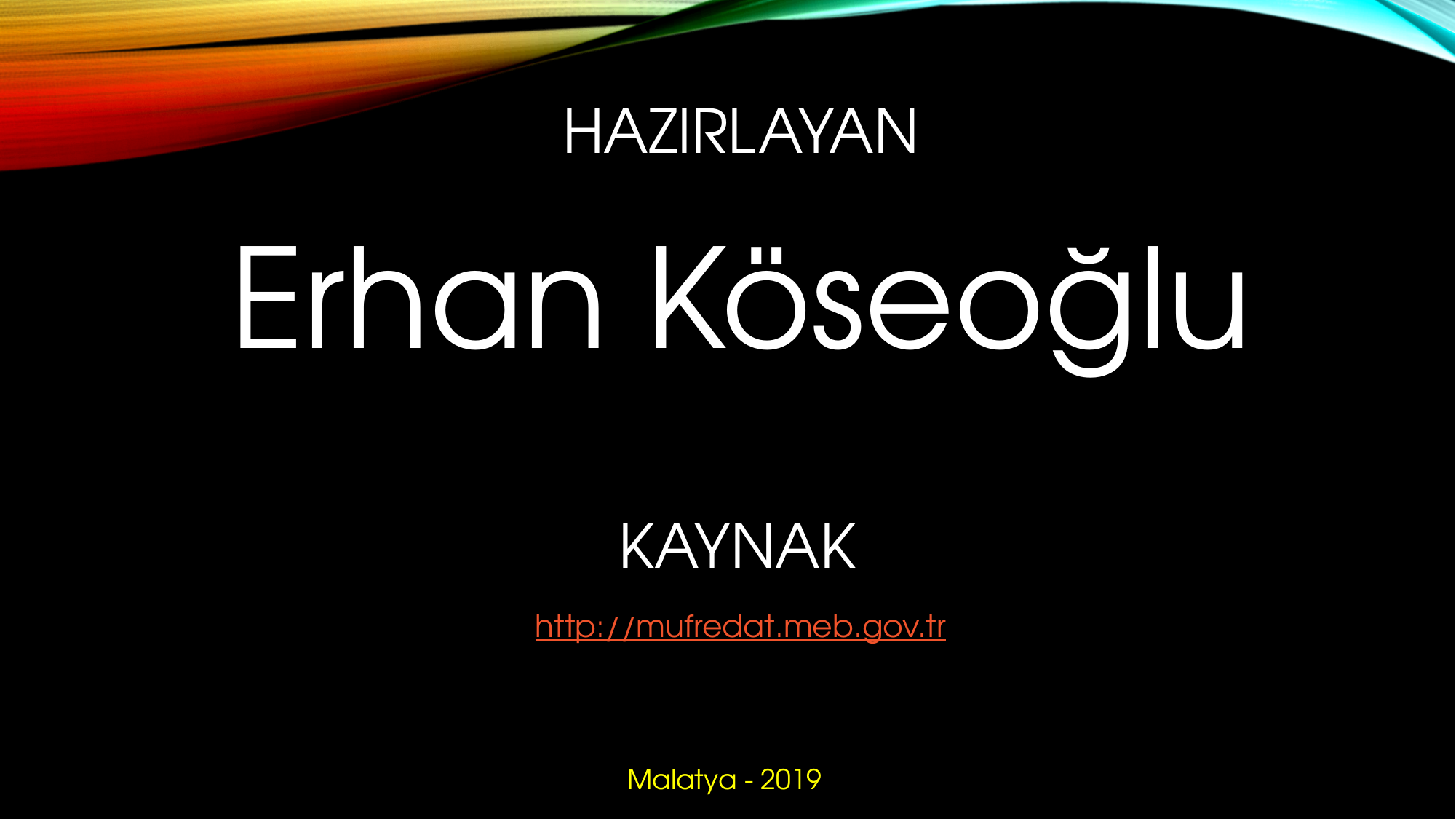

# Hazırlayan
Erhan Köseoğlu

Kaynak
http://mufredat.meb.gov.tr
Malatya - 2019